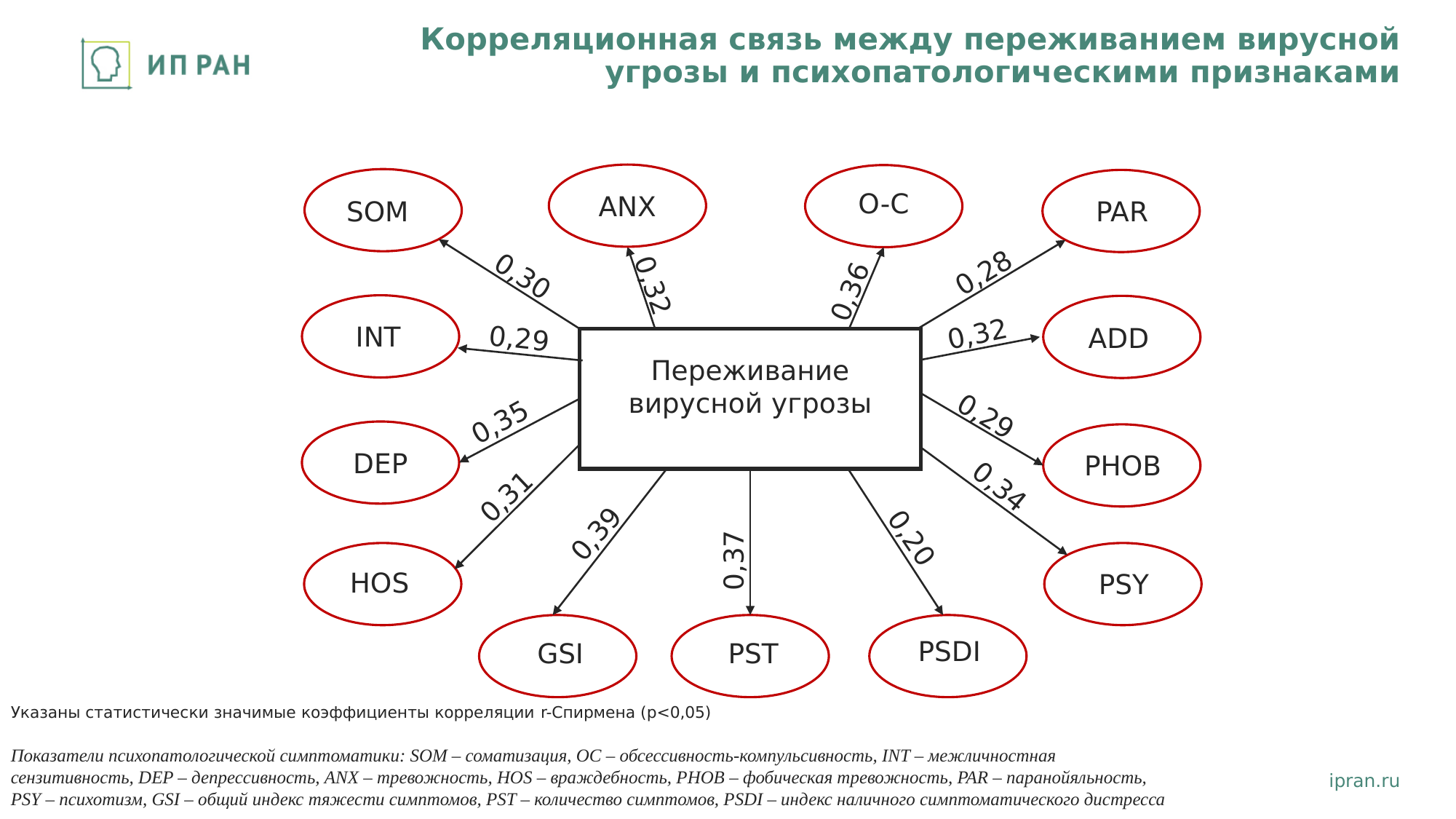

# Корреляционная связь между переживанием вирусной угрозы и психопатологическими признаками

ANX

O-C

SOM
0,30
0,32
0,36

Переживание вирусной угрозы

INT
0,29
0,35

DEP
0,31

HOS
0,39
0,20
0,37

PST

GSI

PSDI

ADD
0,32
0,29

PHOB
0,34

PSY

PAR
0,28
Указаны статистически значимые коэффициенты корреляции r-Спирмена (p<0,05)

Показатели психопатологической симптоматики: SOM – соматизация, OC – обсессивность-компульсивность, INT – межличностная сензитивность, DEP – депрессивность, ANX – тревожность, HOS – враждебность, PHOB – фобическая тревожность, PAR – паранойяльность, PSY – психотизм, GSI – общий индекс тяжести симптомов, PST – количество симптомов, PSDI – индекс наличного симптоматического дистресса